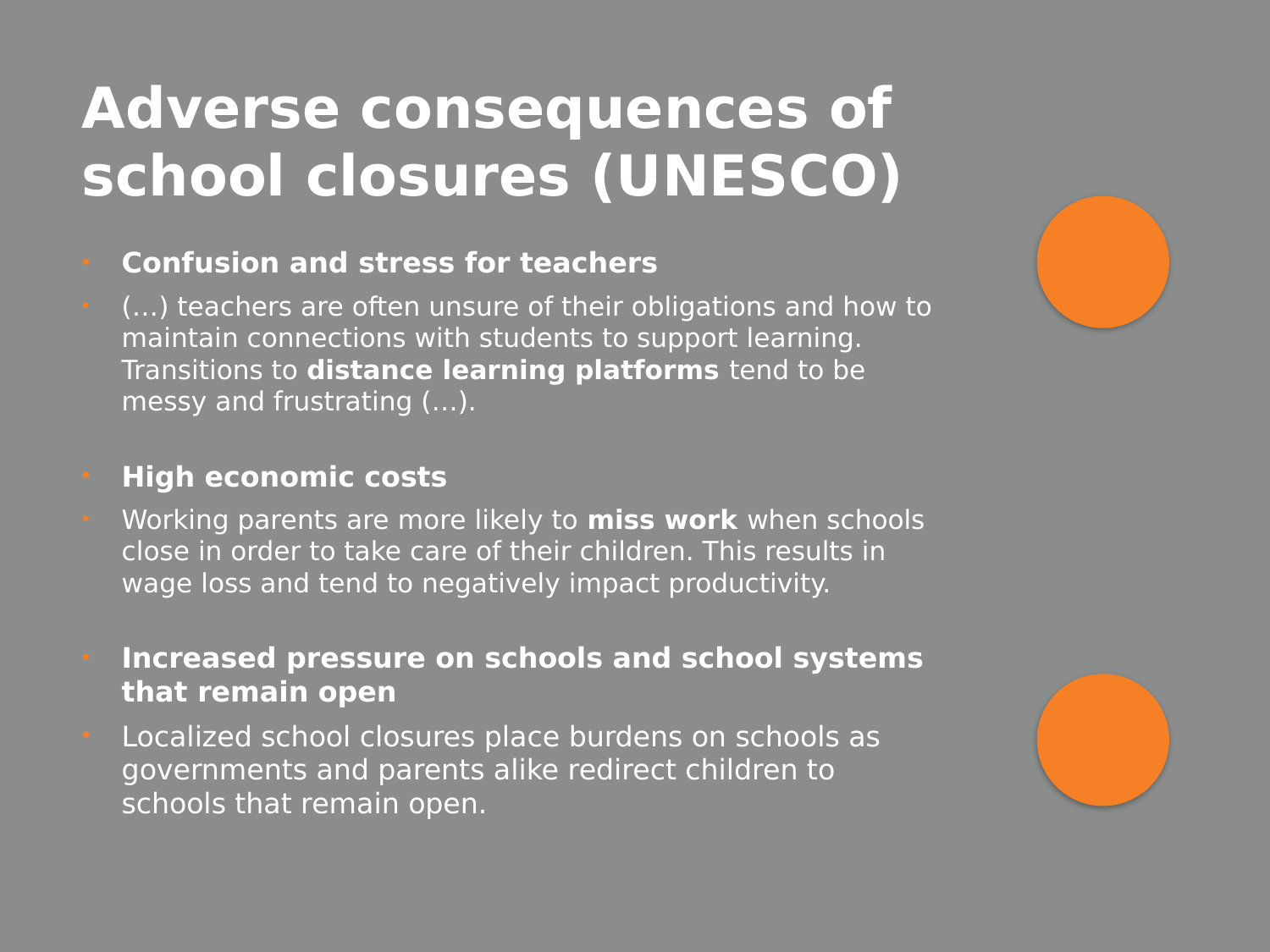

# Adverse consequences of school closures (UNESCO)
Confusion and stress for teachers
(…) teachers are often unsure of their obligations and how to maintain connections with students to support learning. Transitions to distance learning platforms tend to be messy and frustrating (…).
High economic costs
Working parents are more likely to miss work when schools close in order to take care of their children. This results in wage loss and tend to negatively impact productivity.
Increased pressure on schools and school systems that remain open
Localized school closures place burdens on schools as governments and parents alike redirect children to schools that remain open.